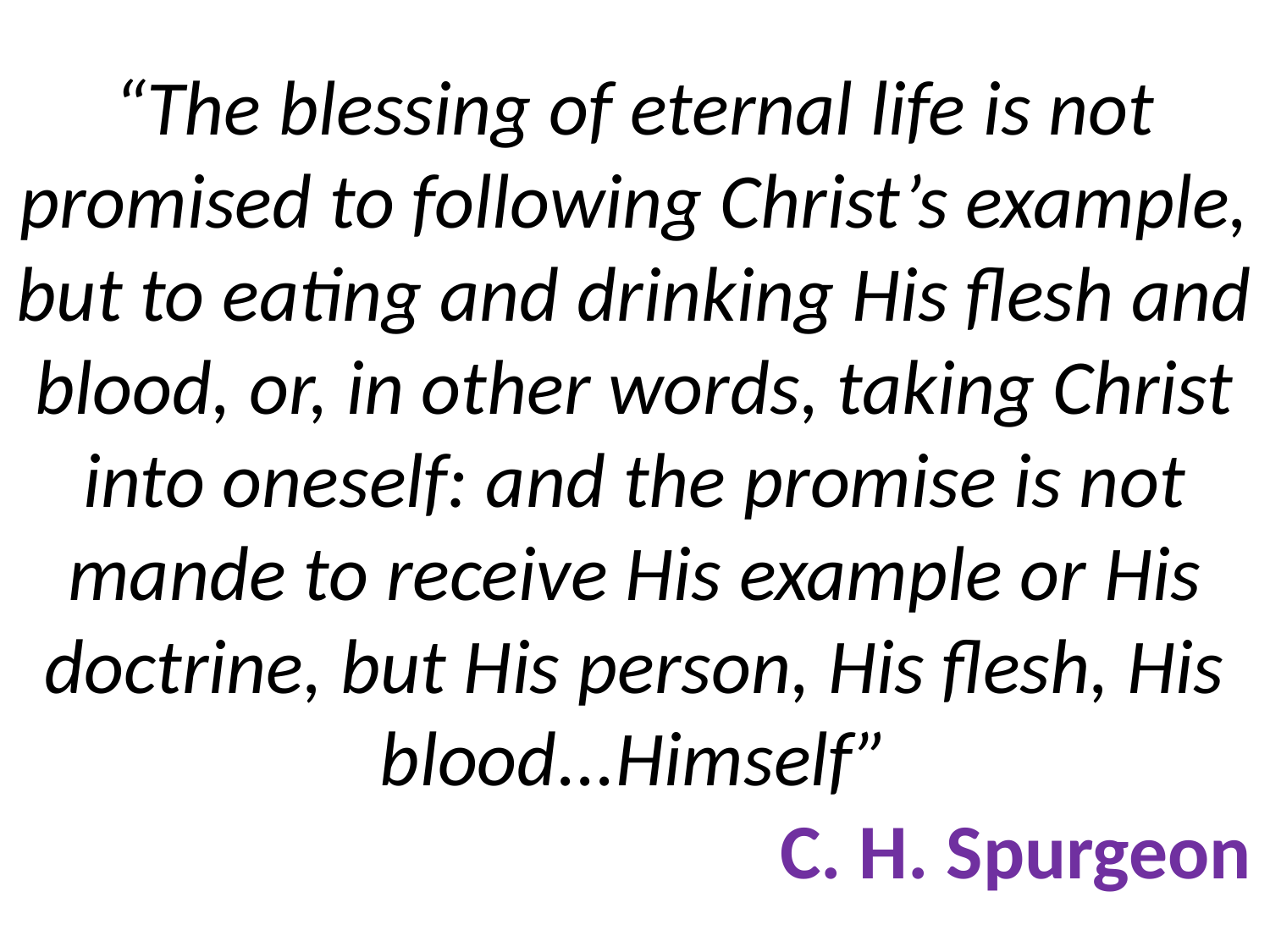

# “The blessing of eternal life is not promised to following Christ’s example, but to eating and drinking His flesh and blood, or, in other words, taking Christ into oneself: and the promise is not mande to receive His example or His doctrine, but His person, His flesh, His blood...Himself” C. H. Spurgeon